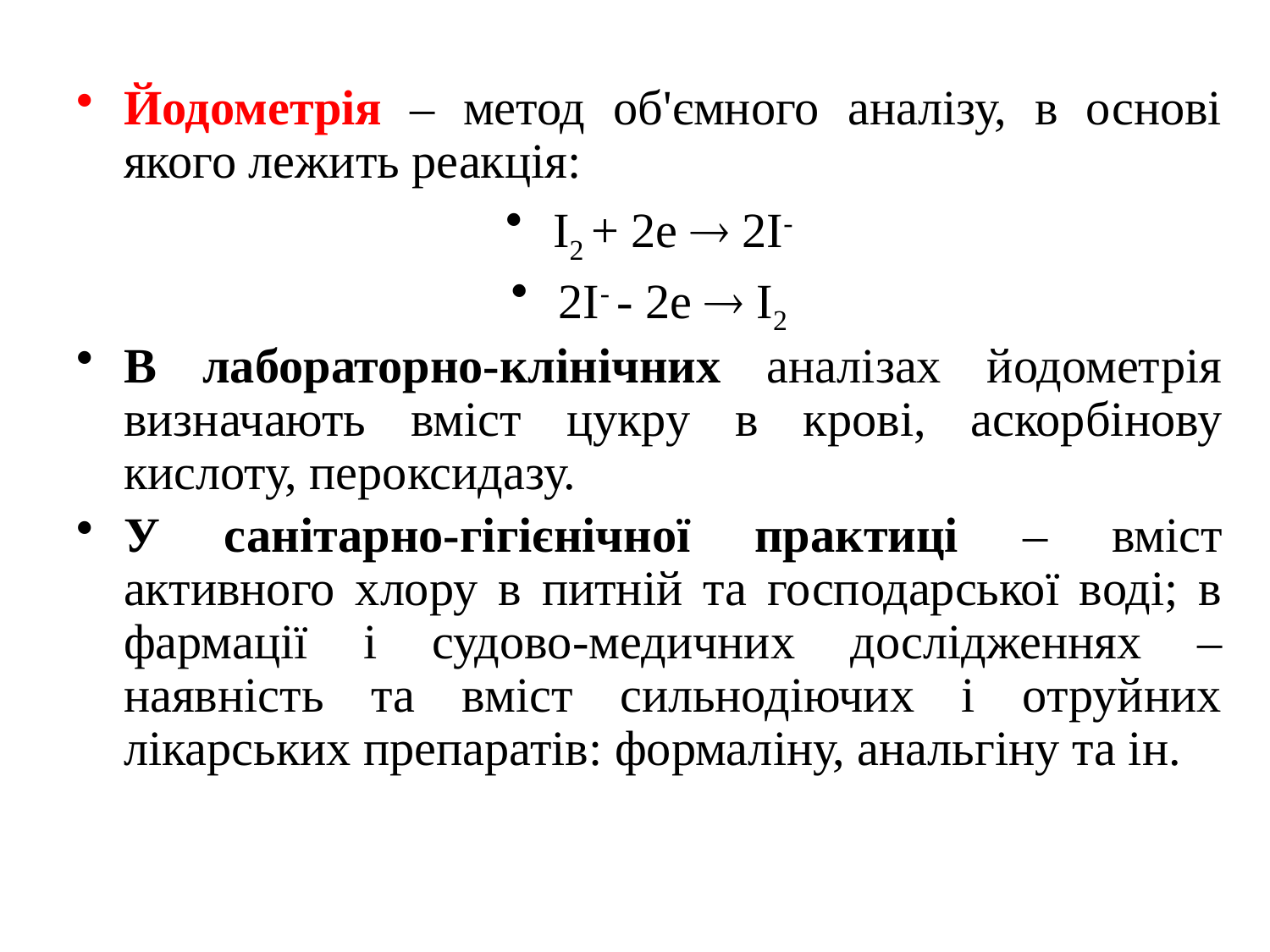

Йодометрія – метод об'ємного аналізу, в основі якого лежить реакція:
I2 + 2e → 2I-
2I- - 2e → I2
В лабораторно-клінічних аналізах йодометрія визначають вміст цукру в крові, аскорбінову кислоту, пероксидазу.
У санітарно-гігієнічної практиці – вміст активного хлору в питній та господарської воді; в фармації і судово-медичних дослідженнях – наявність та вміст сильнодіючих і отруйних лікарських препаратів: формаліну, анальгіну та ін.